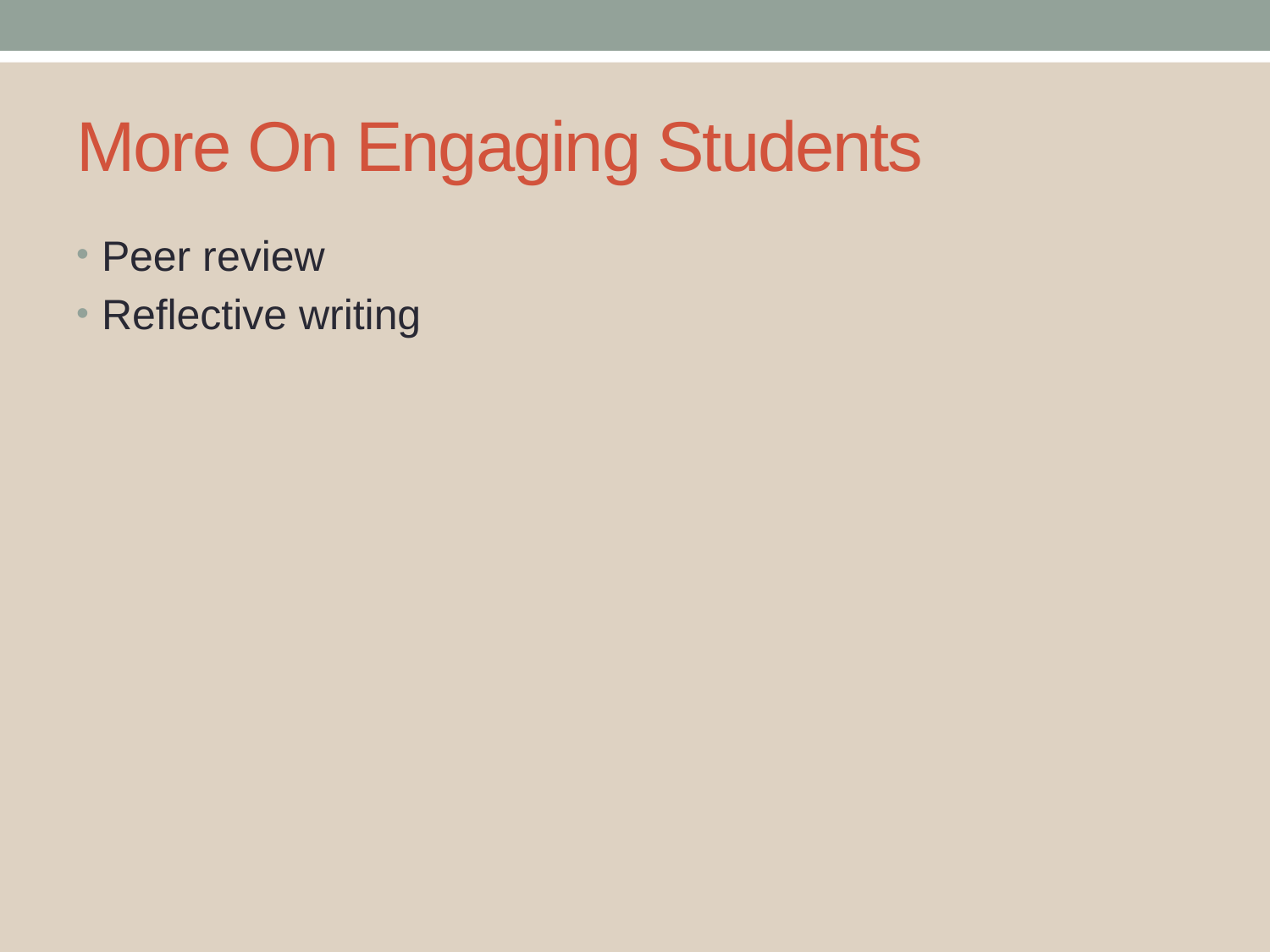

# More On Engaging Students
Peer review
Reflective writing